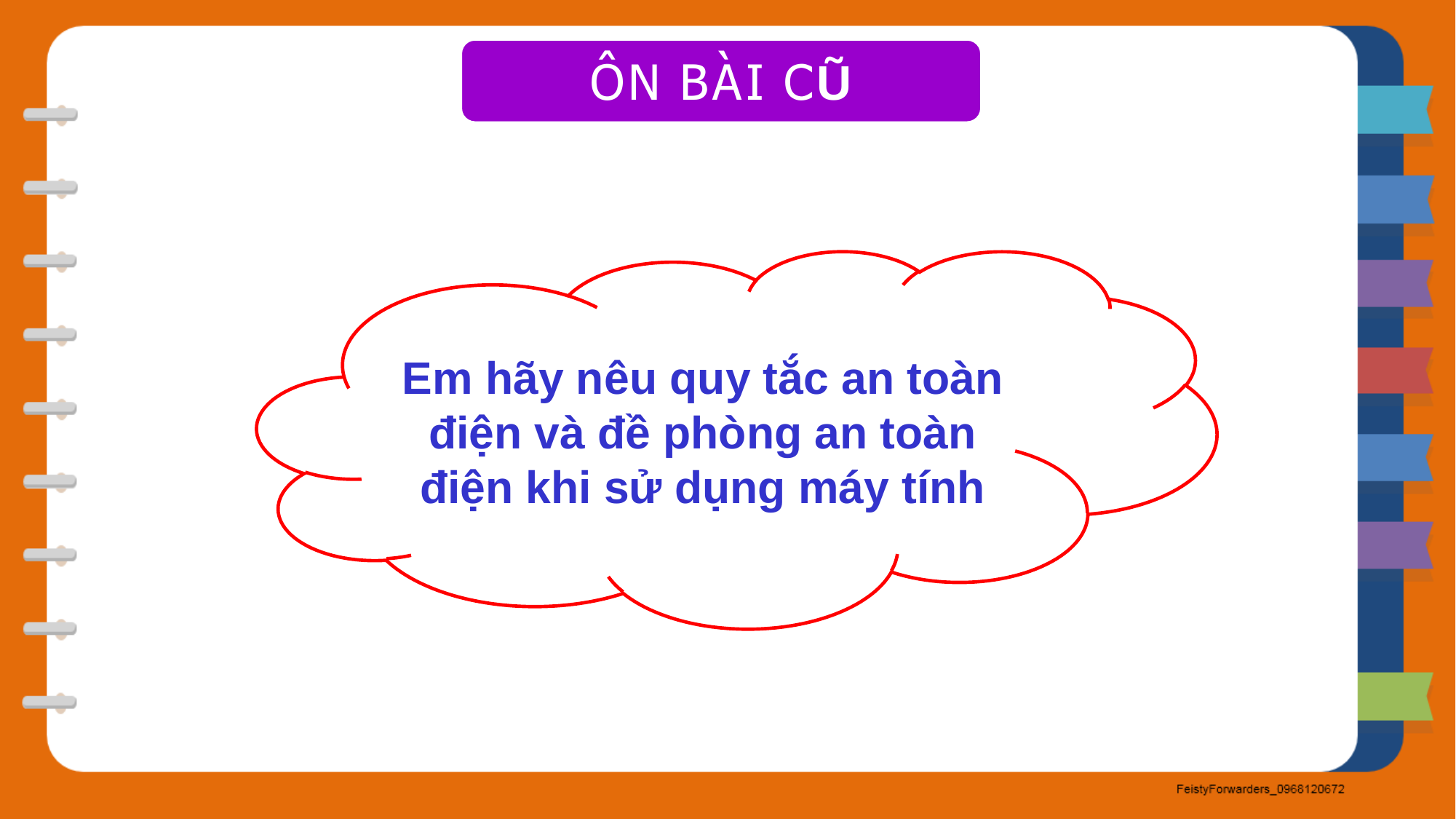

ÔN BÀI CŨ
Em hãy nêu quy tắc an toàn điện và đề phòng an toàn điện khi sử dụng máy tính